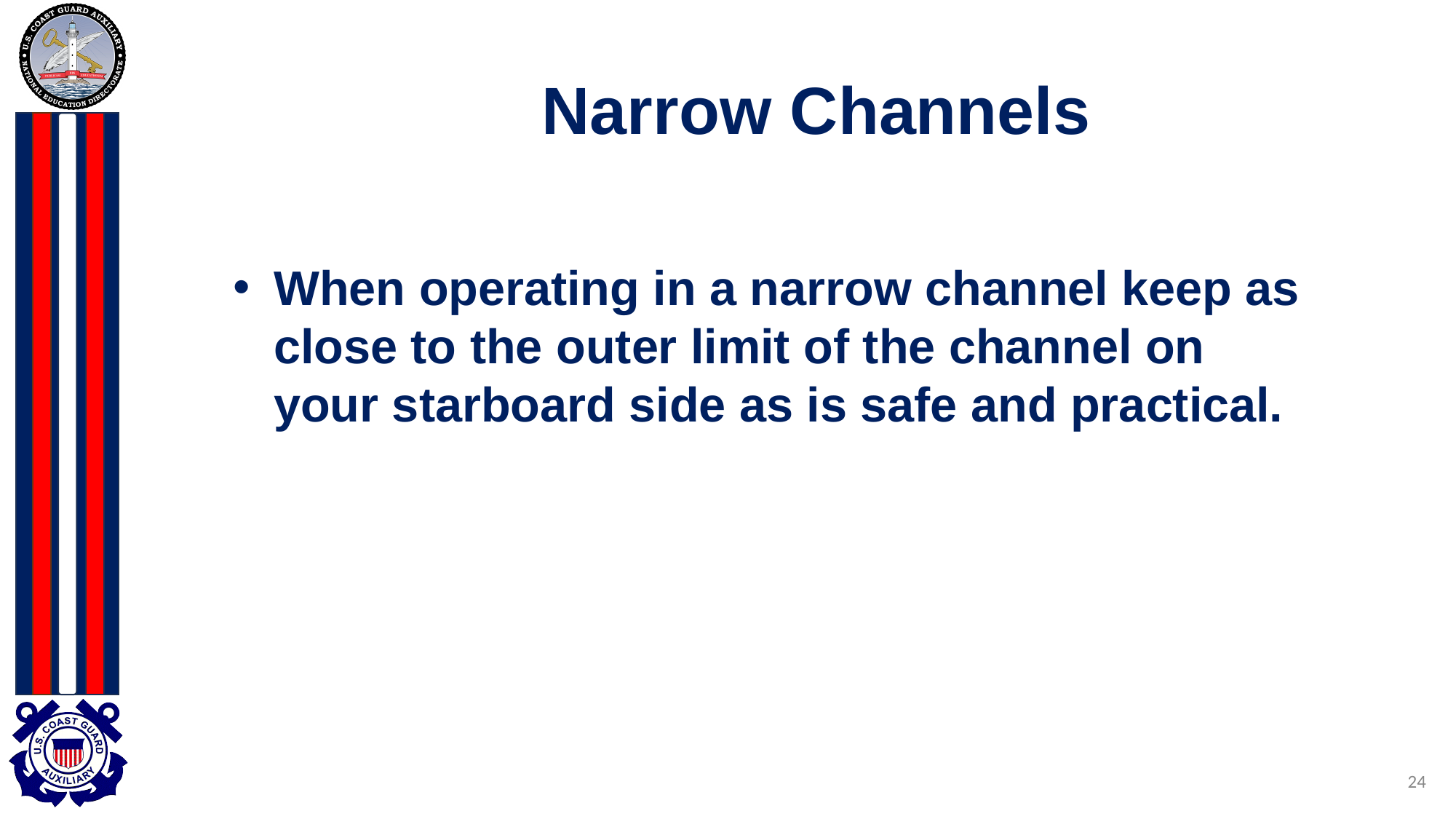

# Narrow Channels
When operating in a narrow channel keep as close to the outer limit of the channel on your starboard side as is safe and practical.
24